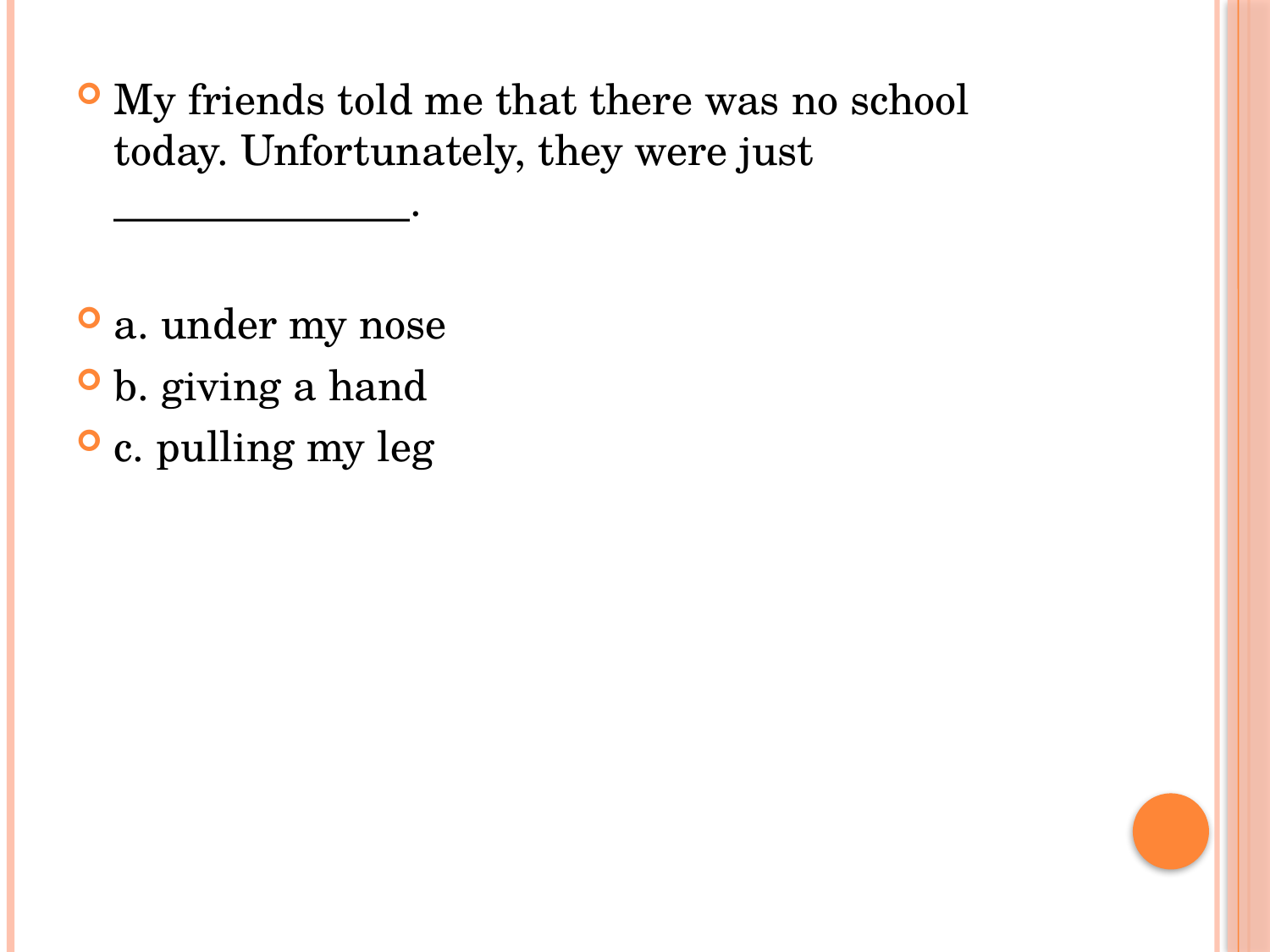

My friends told me that there was no school today. Unfortunately, they were just ______________.

a. under my nose
b. giving a hand
c. pulling my leg